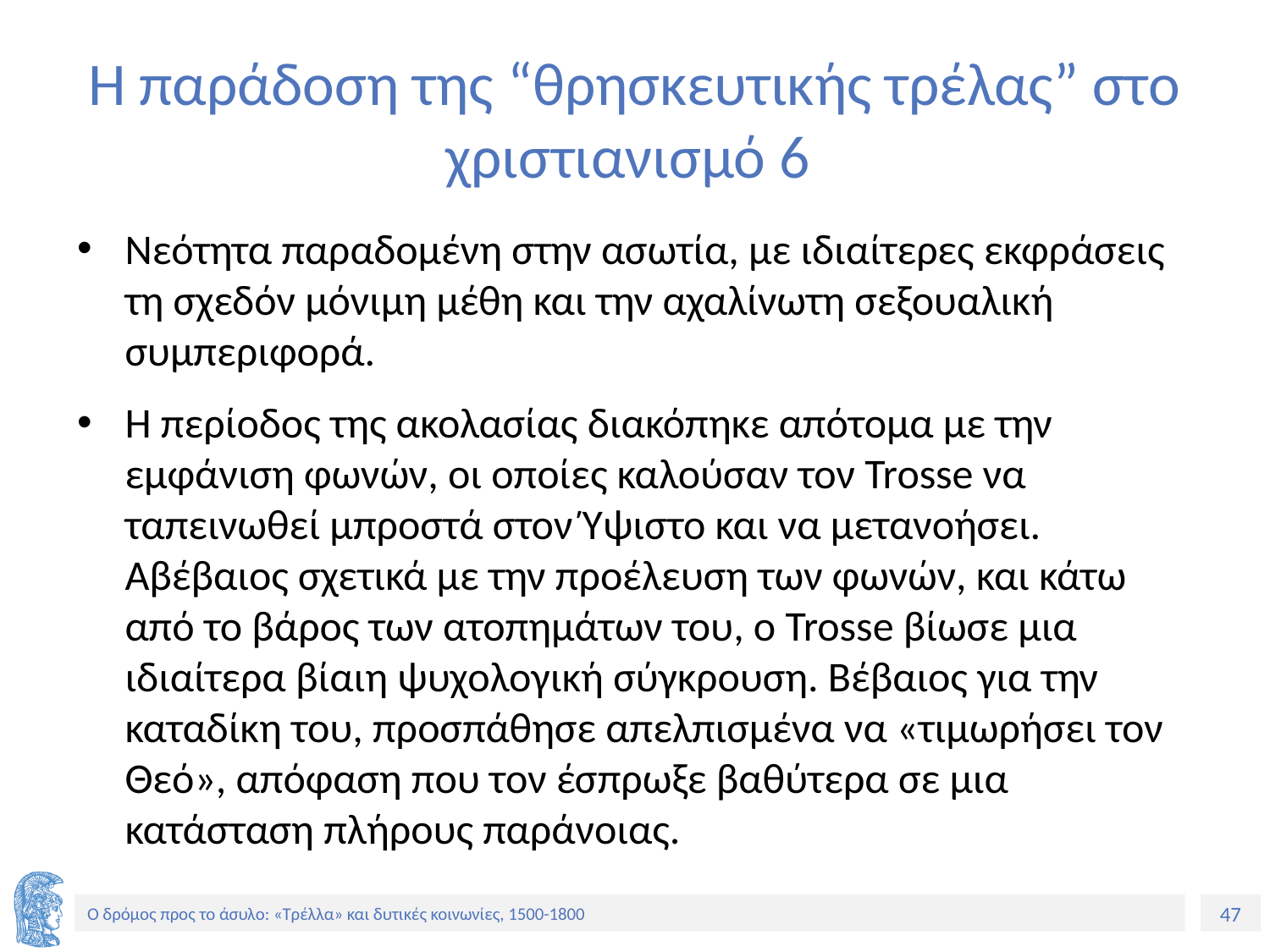

# Η παράδοση της “θρησκευτικής τρέλας” στο χριστιανισμό 6
Νεότητα παραδομένη στην ασωτία, με ιδιαίτερες εκφράσεις τη σχεδόν μόνιμη μέθη και την αχαλίνωτη σεξουαλική συμπεριφορά.
Η περίοδος της ακολασίας διακόπηκε απότομα με την εμφάνιση φωνών, οι οποίες καλούσαν τον Trosse να ταπεινωθεί μπροστά στον Ύψιστο και να μετανοήσει. Αβέβαιος σχετικά με την προέλευση των φωνών, και κάτω από το βάρος των ατοπημάτων του, ο Trosse βίωσε μια ιδιαίτερα βίαιη ψυχολογική σύγκρουση. Βέβαιος για την καταδίκη του, προσπάθησε απελπισμένα να «τιμωρήσει τον Θεό», απόφαση που τον έσπρωξε βαθύτερα σε μια κατάσταση πλήρους παράνοιας.